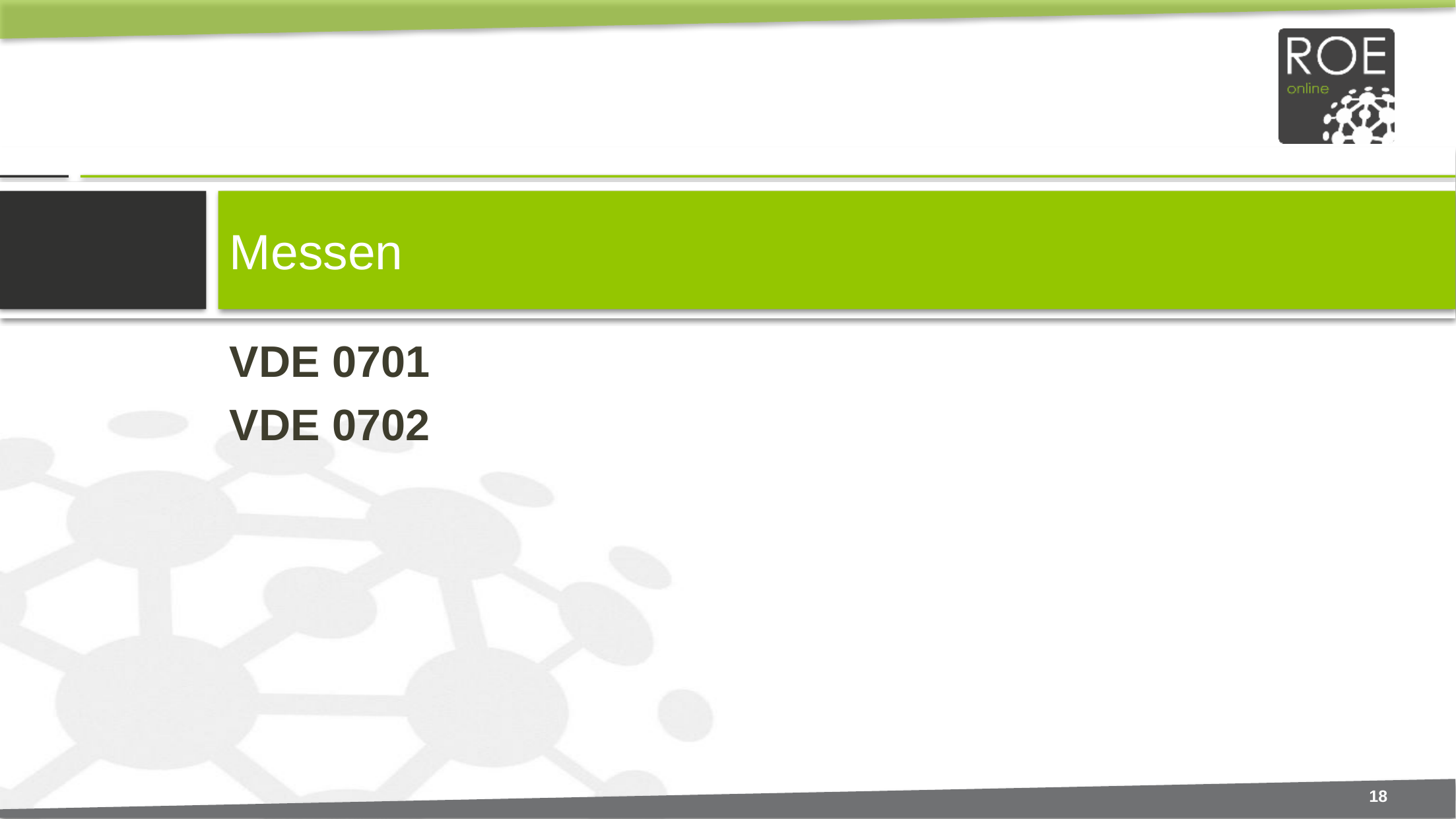

# Messen
VDE 0701
VDE 0702
18